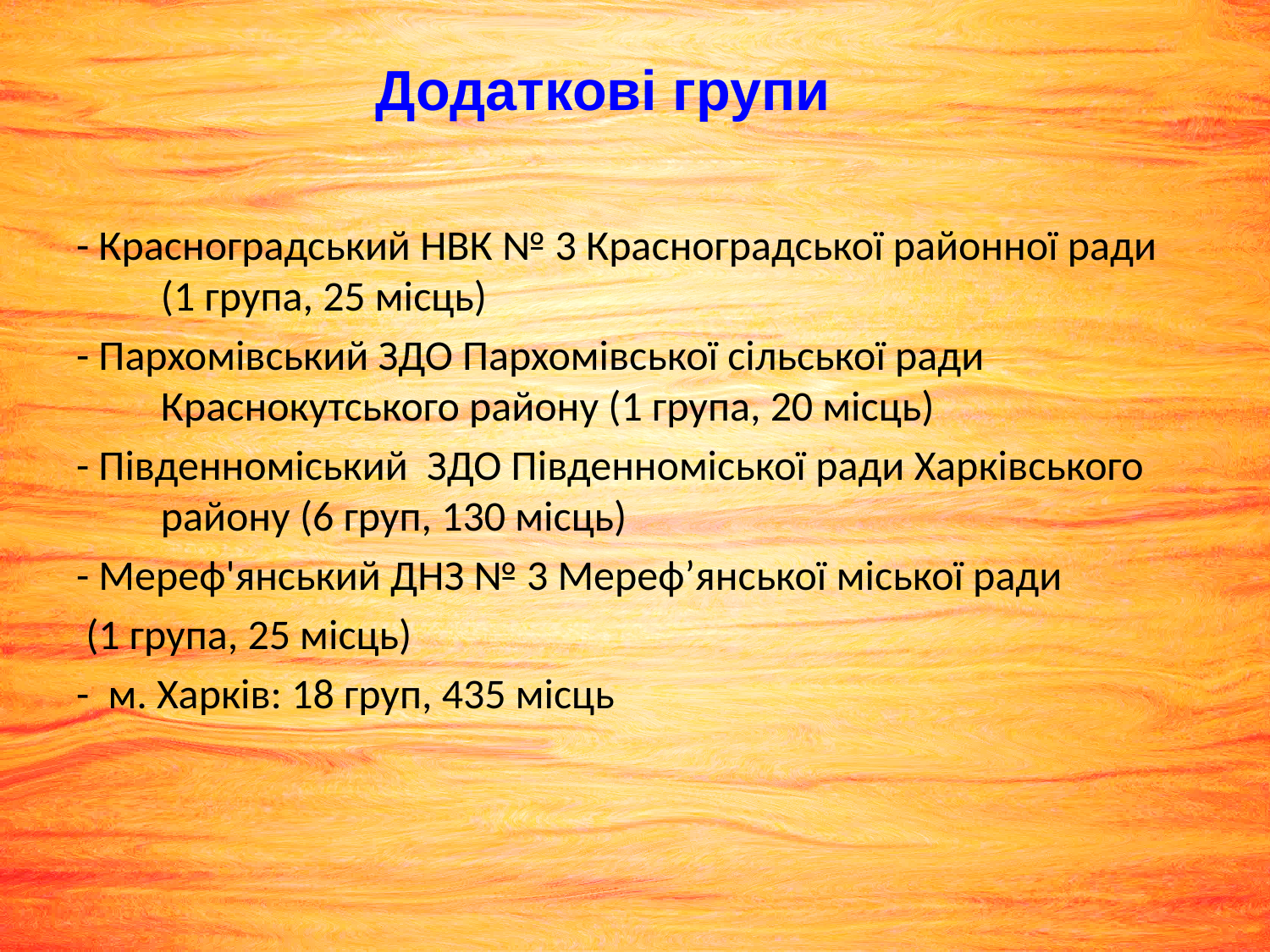

Додаткові групи

- Красноградський НВК № 3 Красноградської районної ради (1 група, 25 місць)
- Пархомівський ЗДО Пархомівської сільської ради Краснокутського району (1 група, 20 місць)
- Південноміський  ЗДО Південноміської ради Харківського району (6 груп, 130 місць)
- Мереф'янський ДНЗ № 3 Мереф’янської міської ради
 (1 група, 25 місць)
-  м. Харків: 18 груп, 435 місць